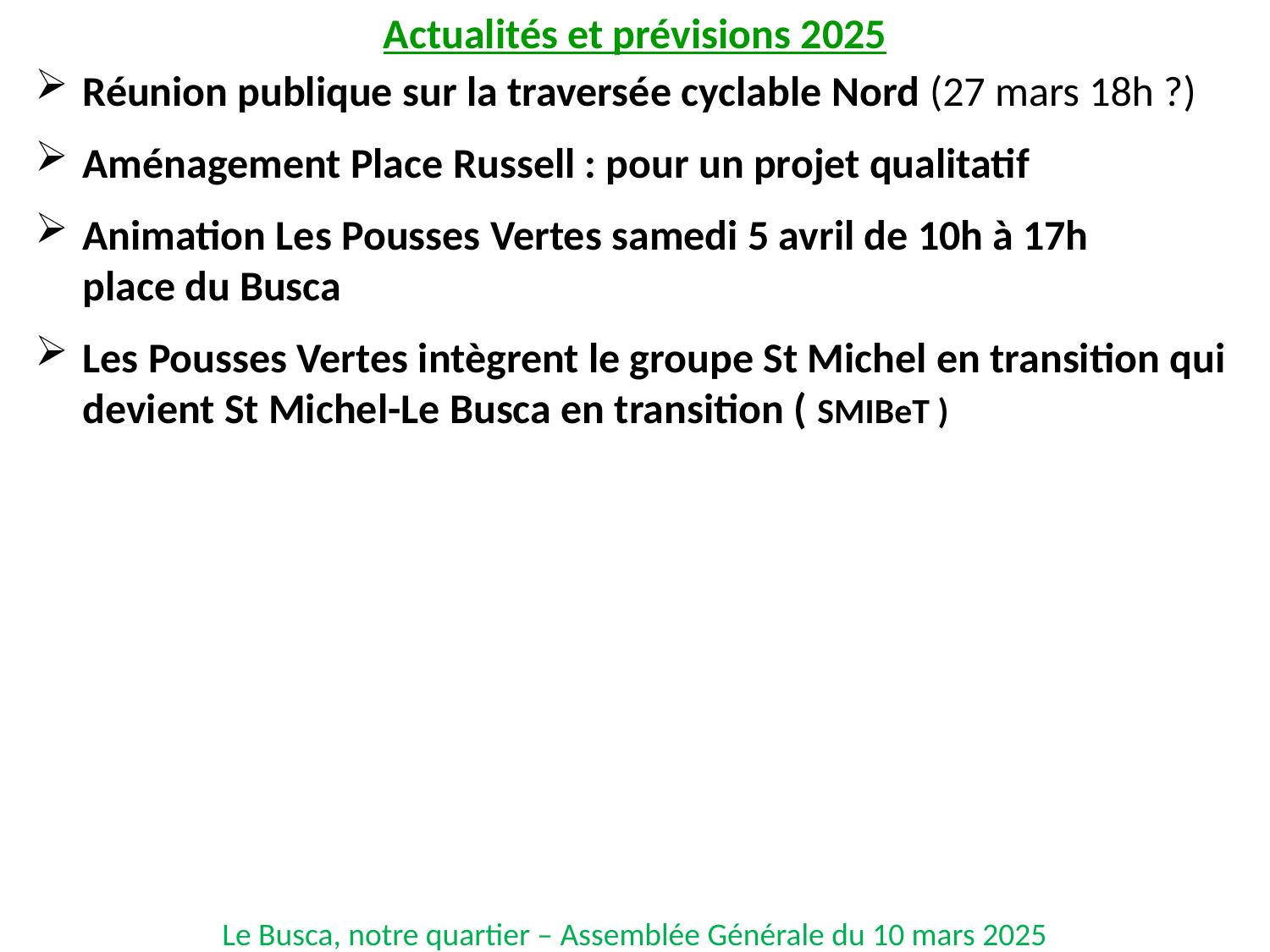

Actualités et prévisions 2025
Réunion publique sur la traversée cyclable Nord (27 mars 18h ?)
Aménagement Place Russell : pour un projet qualitatif
Animation Les Pousses Vertes samedi 5 avril de 10h à 17h      place du Busca
Les Pousses Vertes intègrent le groupe St Michel en transition qui devient St Michel-Le Busca en transition ( SMIBeT )

Le Busca, notre quartier – Assemblée Générale du 10 mars 2025